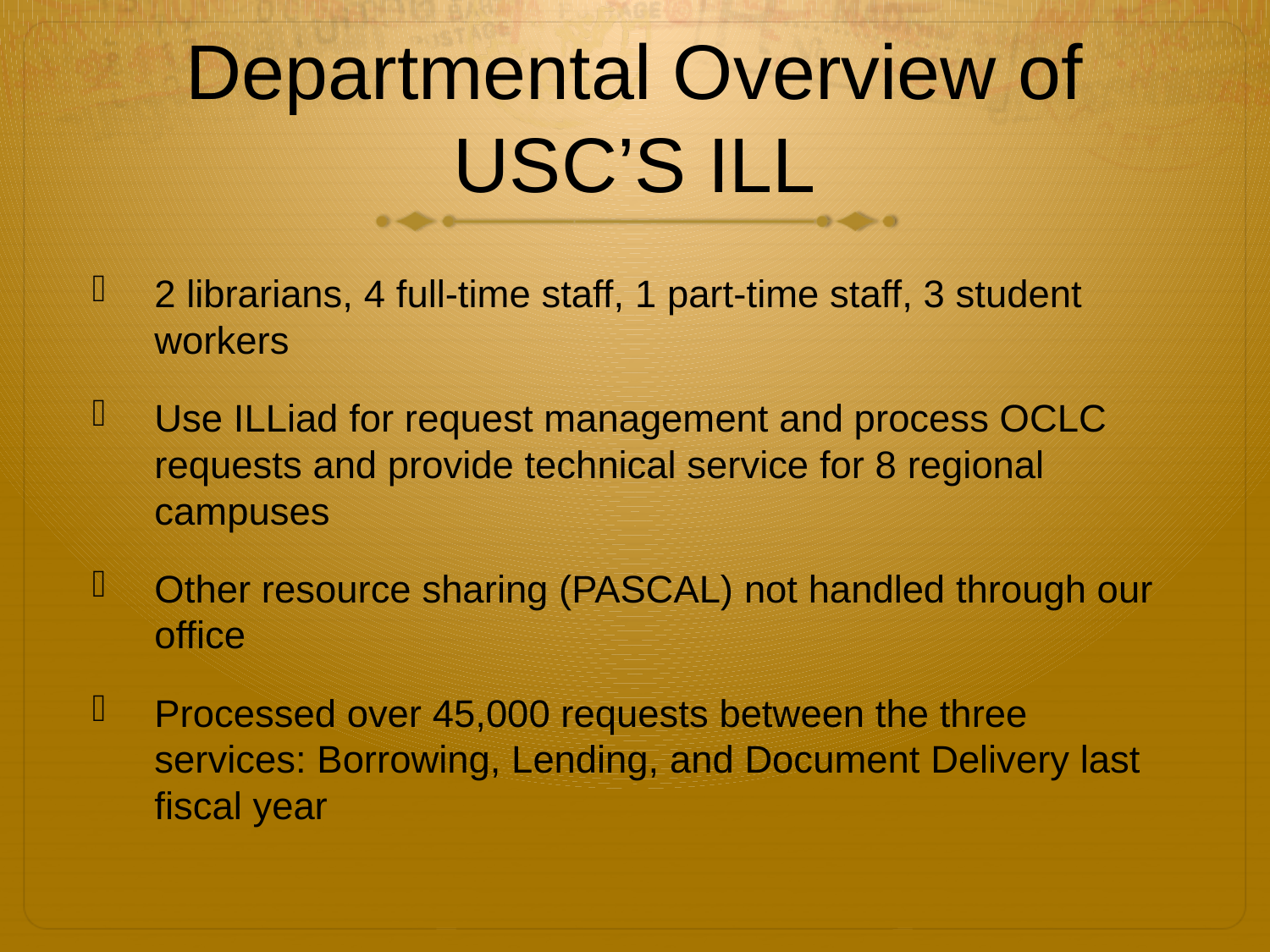

# Departmental Overview of USC’S ILL
2 librarians, 4 full-time staff, 1 part-time staff, 3 student workers
Use ILLiad for request management and process OCLC requests and provide technical service for 8 regional campuses
Other resource sharing (PASCAL) not handled through our office
Processed over 45,000 requests between the three services: Borrowing, Lending, and Document Delivery last fiscal year